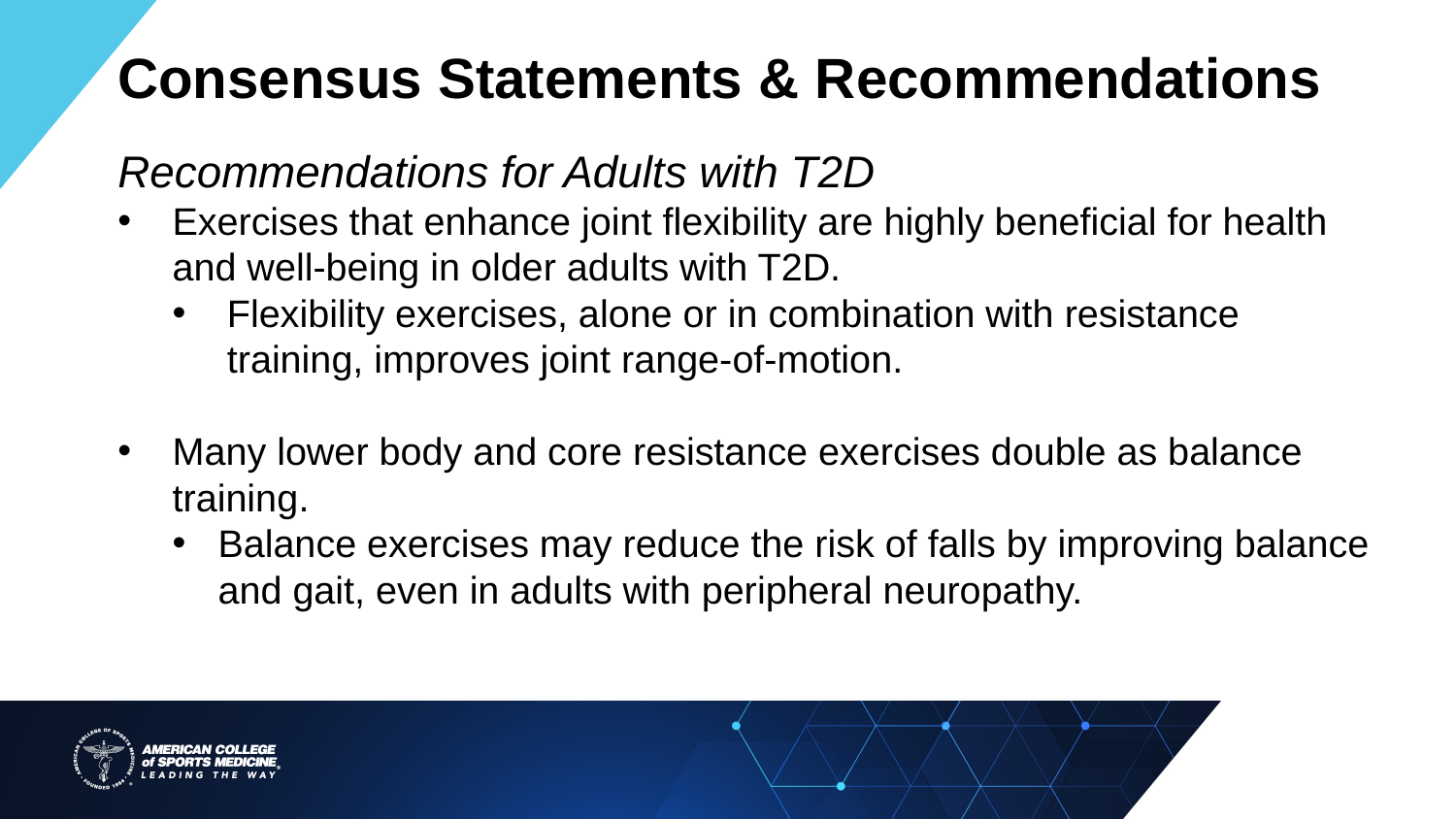

Consensus Statements & Recommendations

Recommendations for Adults with T2D
Exercises that enhance joint flexibility are highly beneficial for health and well-being in older adults with T2D.
Flexibility exercises, alone or in combination with resistance training, improves joint range-of-motion.

Many lower body and core resistance exercises double as balance training.
Balance exercises may reduce the risk of falls by improving balance and gait, even in adults with peripheral neuropathy.